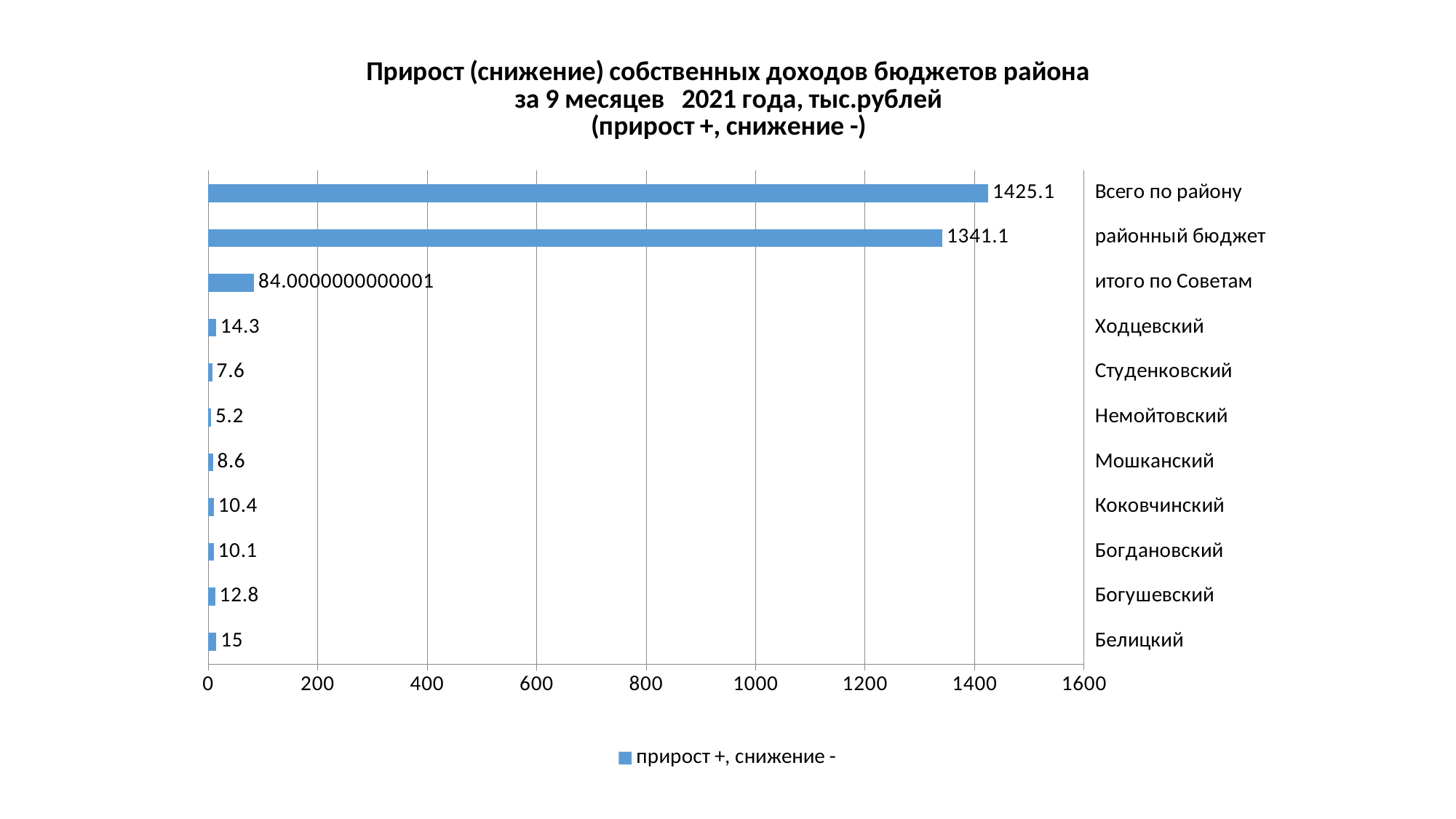

### Chart: Прирост (снижение) собственных доходов бюджетов района
 за 9 месяцев   2021 года, тыс.рублей
(прирост +, снижение -)

| Category | прирост +, снижение - |
|---|---|
| Белицкий | 15.0 |
| Богушевский | 12.800000000000011 |
| Богдановский | 10.099999999999994 |
| Коковчинский  | 10.400000000000006 |
| Мошканский | 8.600000000000001 |
| Немойтовский | 5.199999999999996 |
| Студенковский | 7.600000000000001 |
| Ходцевский | 14.299999999999997 |
| итого по Советам | 84.00000000000006 |
| районный бюджет | 1341.1000000000004 |
| Всего по району | 1425.1000000000004 |

### Chart

| Category |
|---|